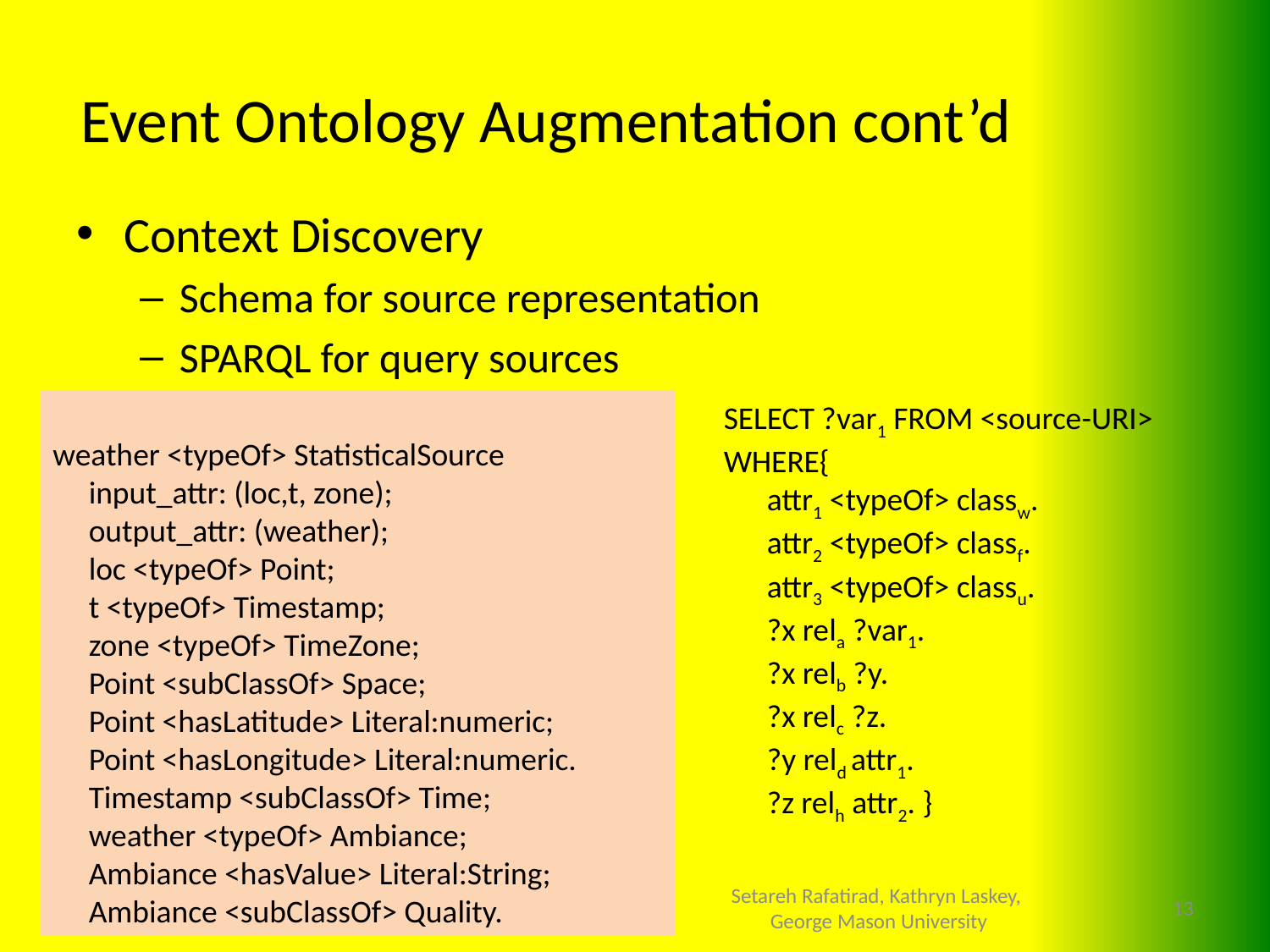

# Event Ontology Augmentation cont’d
Context Discovery
Schema for source representation
SPARQL for query sources

weather <typeOf> StatisticalSource
     input_attr: (loc,t, zone);
     output_attr: (weather);
     loc <typeOf> Point;
     t <typeOf> Timestamp;
     zone <typeOf> TimeZone;
     Point <subClassOf> Space;
     Point <hasLatitude> Literal:numeric;
     Point <hasLongitude> Literal:numeric.
     Timestamp <subClassOf> Time;
     weather <typeOf> Ambiance;
     Ambiance <hasValue> Literal:String;
     Ambiance <subClassOf> Quality.
SELECT ?var1 FROM <source-URI>
WHERE{
      attr1 <typeOf> classw.
      attr2 <typeOf> classf.
      attr3 <typeOf> classu.
      ?x rela ?var1.
      ?x relb ?y.
      ?x relc ?z.
      ?y reld attr1.
      ?z relh attr2. }
Setareh Rafatirad, Kathryn Laskey,
 George Mason University
13